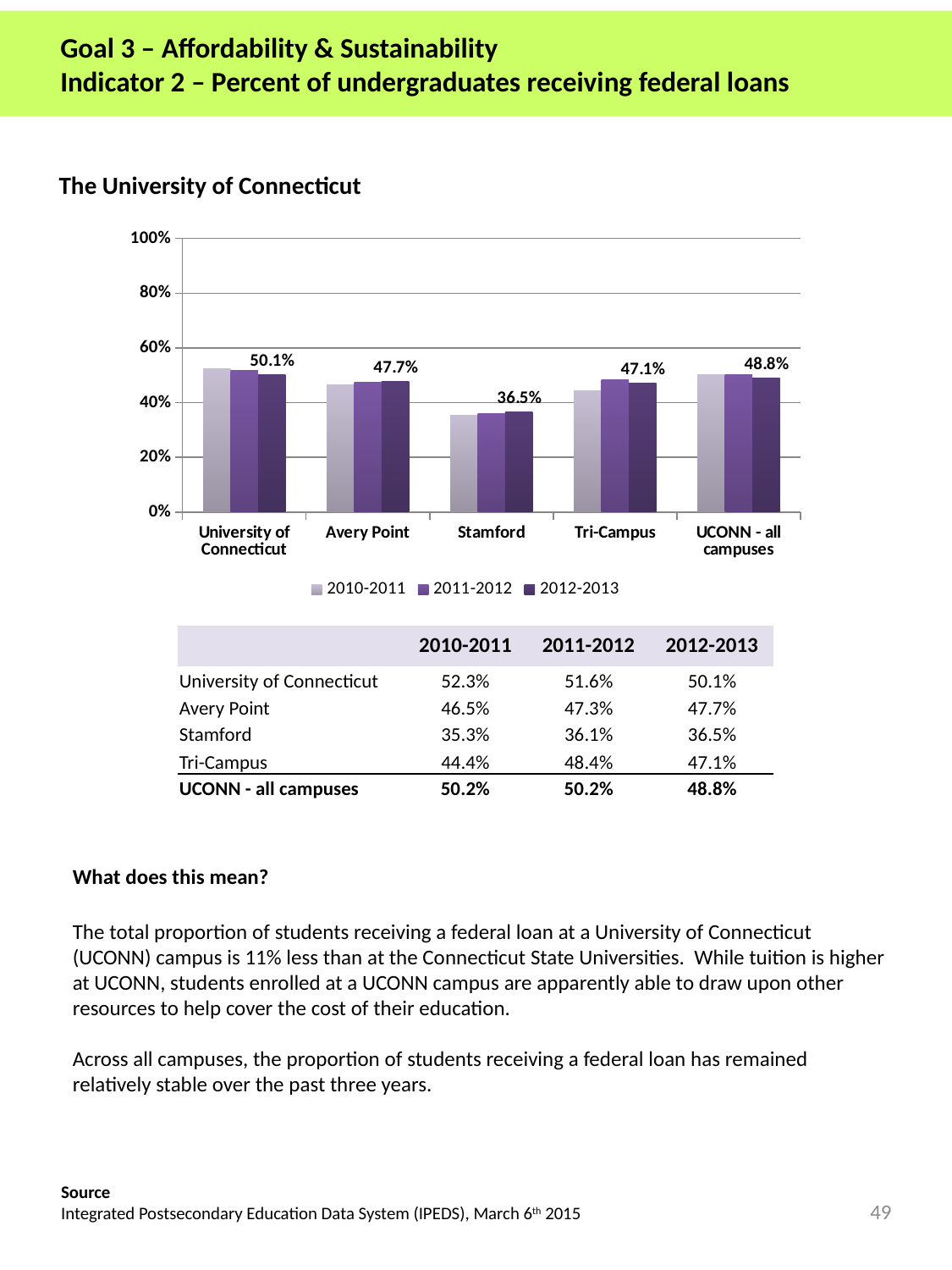

# Goal 3 – Affordability & Sustainability Indicator 2 – Percent of undergraduates receiving federal loans
The University of Connecticut

[unsupported chart]

|  | 2010-2011 | 2011-2012 | 2012-2013 |
| --- | --- | --- | --- |
| University of Connecticut | 52.3% | 51.6% | 50.1% |
| Avery Point | 46.5% | 47.3% | 47.7% |
| Stamford | 35.3% | 36.1% | 36.5% |
| Tri-Campus | 44.4% | 48.4% | 47.1% |
| UCONN - all campuses | 50.2% | 50.2% | 48.8% |
What does this mean?

The total proportion of students receiving a federal loan at a University of Connecticut (UCONN) campus is 11% less than at the Connecticut State Universities.  While tuition is higher at UCONN, students enrolled at a UCONN campus are apparently able to draw upon other resources to help cover the cost of their education.

Across all campuses, the proportion of students receiving a federal loan has remained relatively stable over the past three years.
Source
Integrated Postsecondary Education Data System (IPEDS), March 6th 2015

49